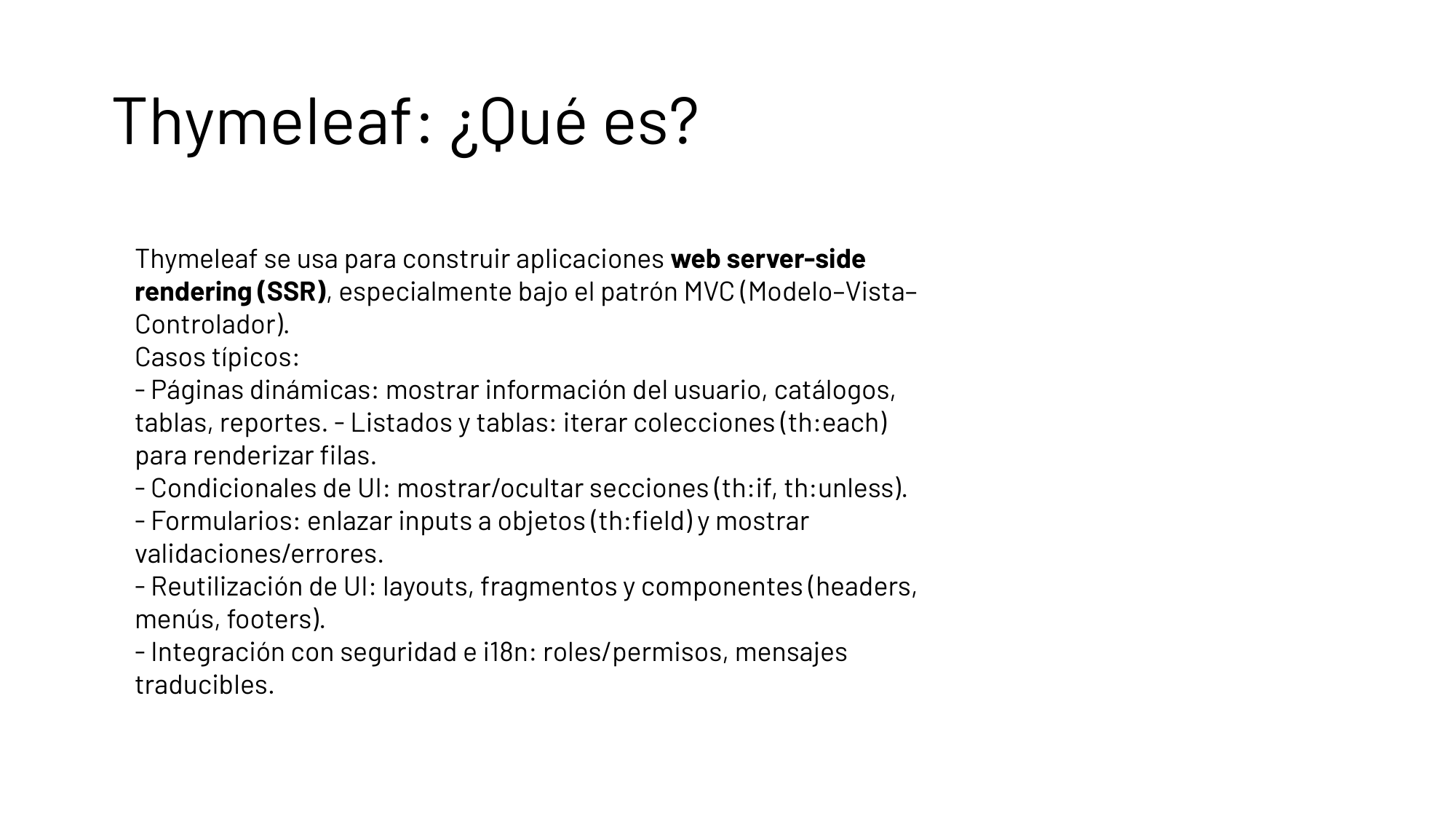

# Thymeleaf: ¿Qué es?
Thymeleaf se usa para construir aplicaciones web server-side rendering (SSR), especialmente bajo el patrón MVC (Modelo–Vista–Controlador).
Casos típicos:
- Páginas dinámicas: mostrar información del usuario, catálogos, tablas, reportes. - Listados y tablas: iterar colecciones (th:each) para renderizar filas.
- Condicionales de UI: mostrar/ocultar secciones (th:if, th:unless). - Formularios: enlazar inputs a objetos (th:field) y mostrar validaciones/errores.
- Reutilización de UI: layouts, fragmentos y componentes (headers, menús, footers).
- Integración con seguridad e i18n: roles/permisos, mensajes traducibles.